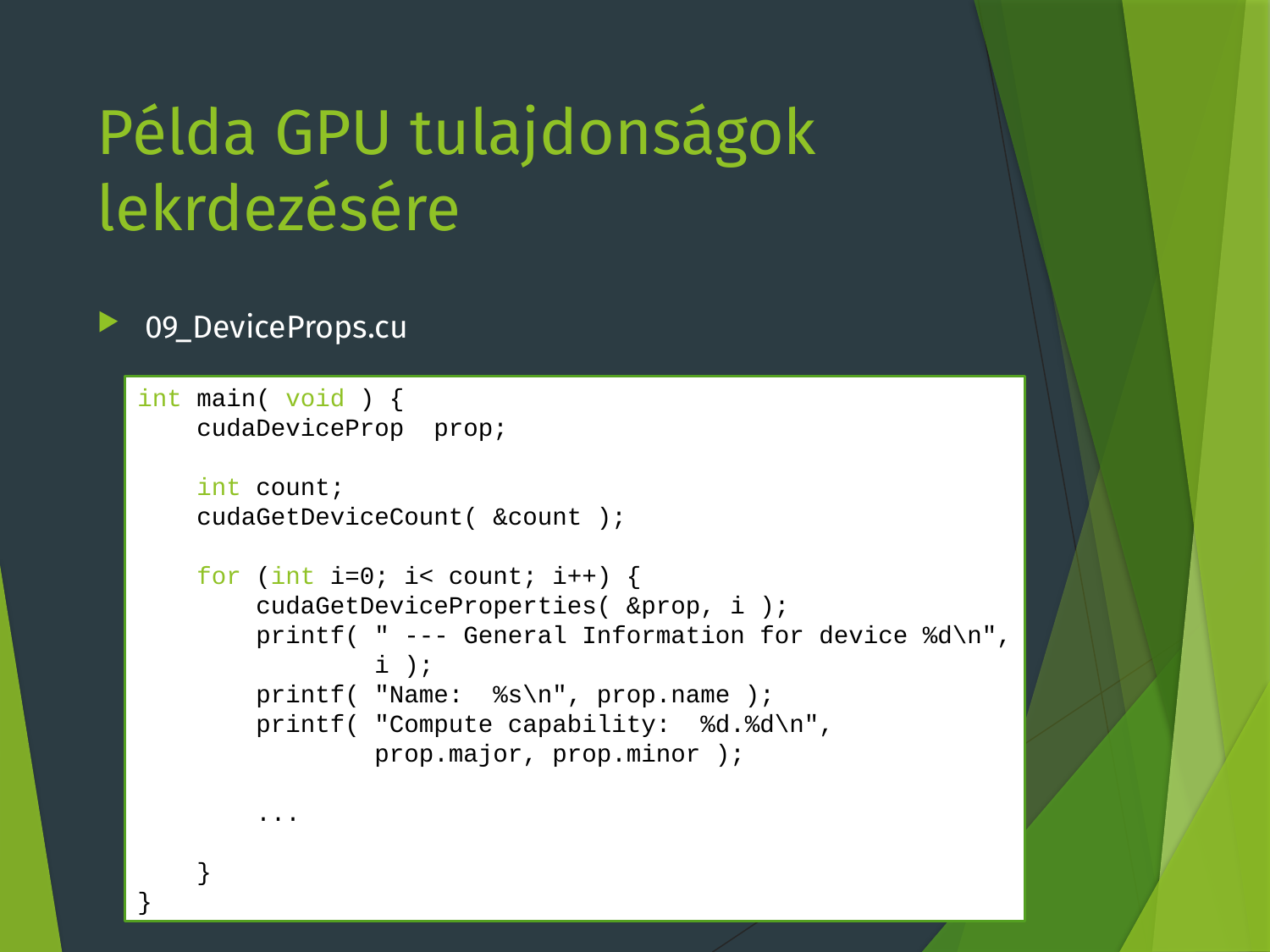

# Példa GPU tulajdonságok lekrdezésére
09_DeviceProps.cu
int main( void ) {
    cudaDeviceProp  prop;

    int count;
    cudaGetDeviceCount( &count );

    for (int i=0; i< count; i++) {
        cudaGetDeviceProperties( &prop, i );
        printf( " --- General Information for device %d\n",
                i );
        printf( "Name:  %s\n", prop.name );
        printf( "Compute capability:  %d.%d\n",
                prop.major, prop.minor );

        ...

    }
}